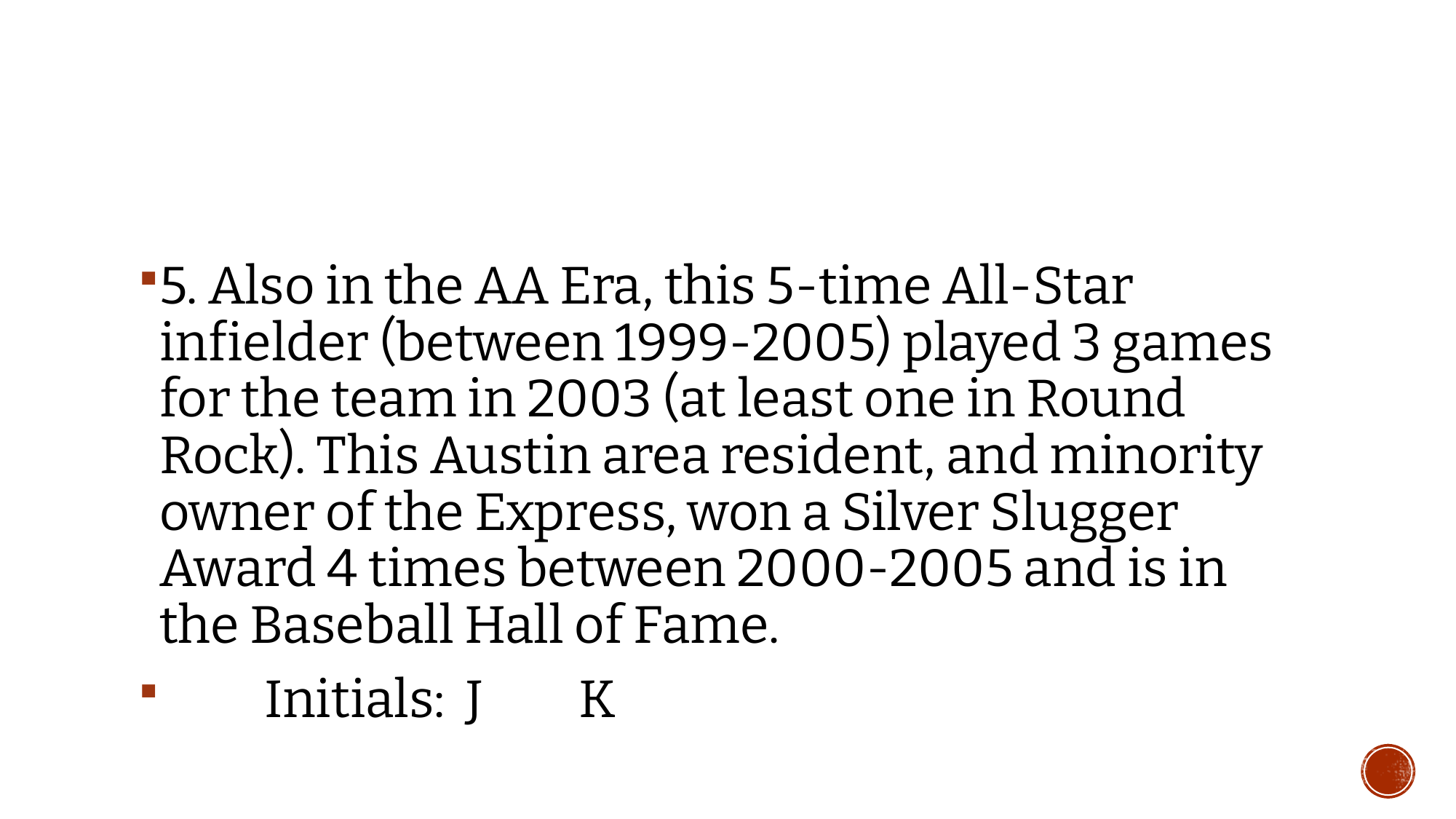

#
5. Also in the AA Era, this 5-time All-Star infielder (between 1999-2005) played 3 games for the team in 2003 (at least one in Round Rock). This Austin area resident, and minority owner of the Express, won a Silver Slugger Award 4 times between 2000-2005 and is in the Baseball Hall of Fame.
	Initials:  J		K